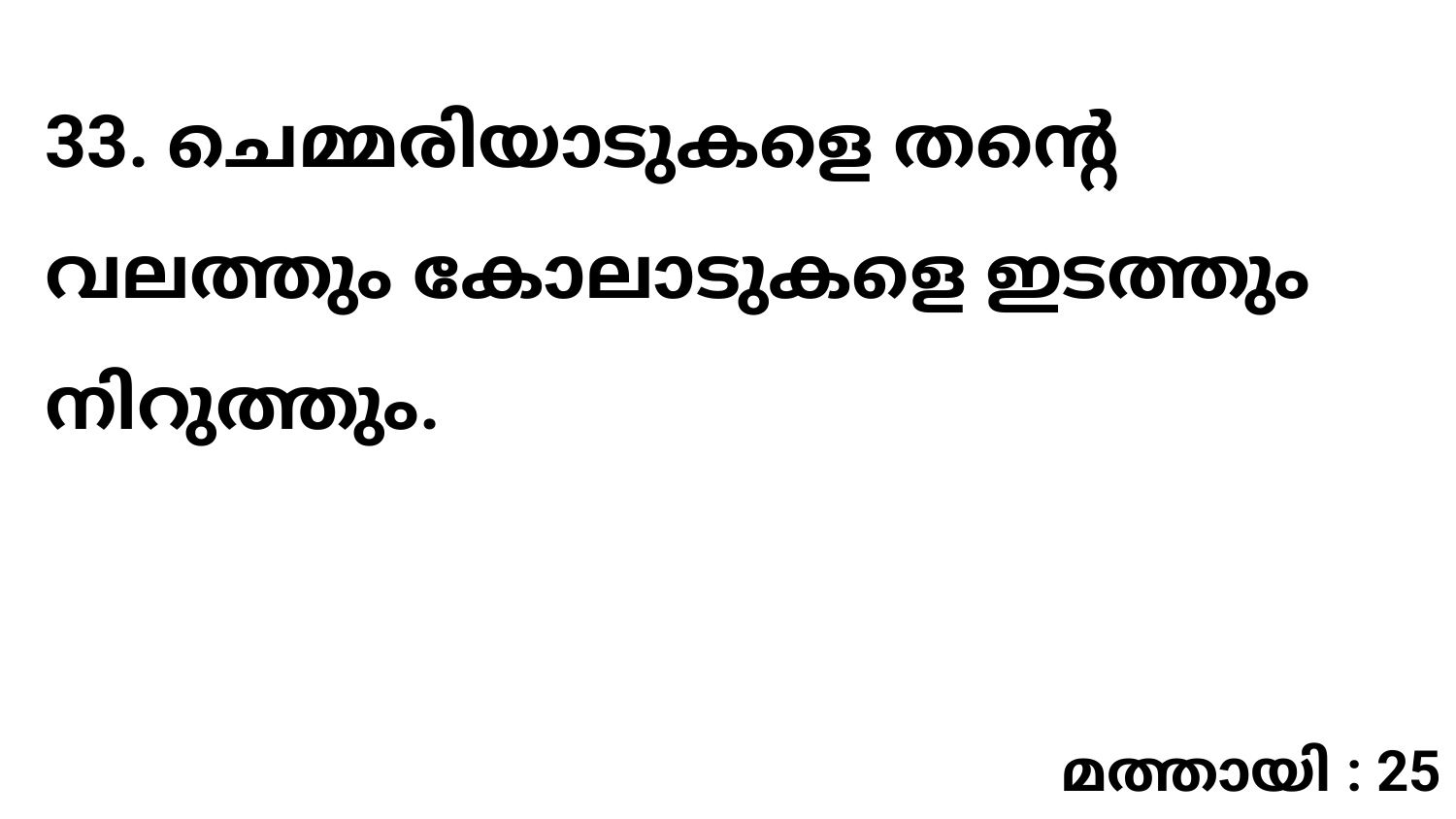

33. ചെമ്മരിയാടുകളെ തന്റെ വലത്തും കോലാടുകളെ ഇടത്തും നിറുത്തും.
മത്തായി : 25